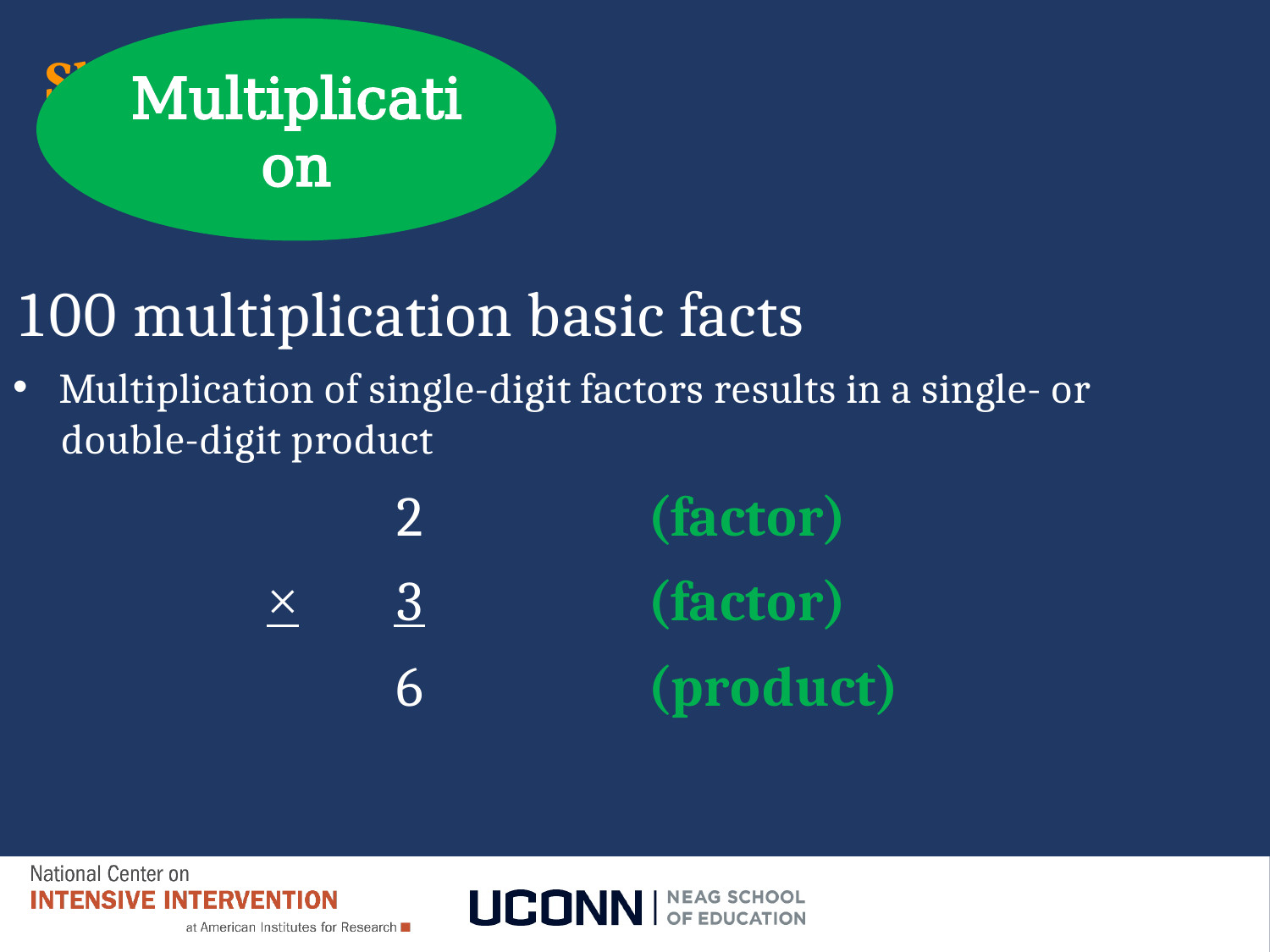

Multiplication
# Slide 36
100 multiplication basic facts
Multiplication of single-digit factors results in a single- or double-digit product
			2  		(factor)
		×	3		(factor)
			6		(product)